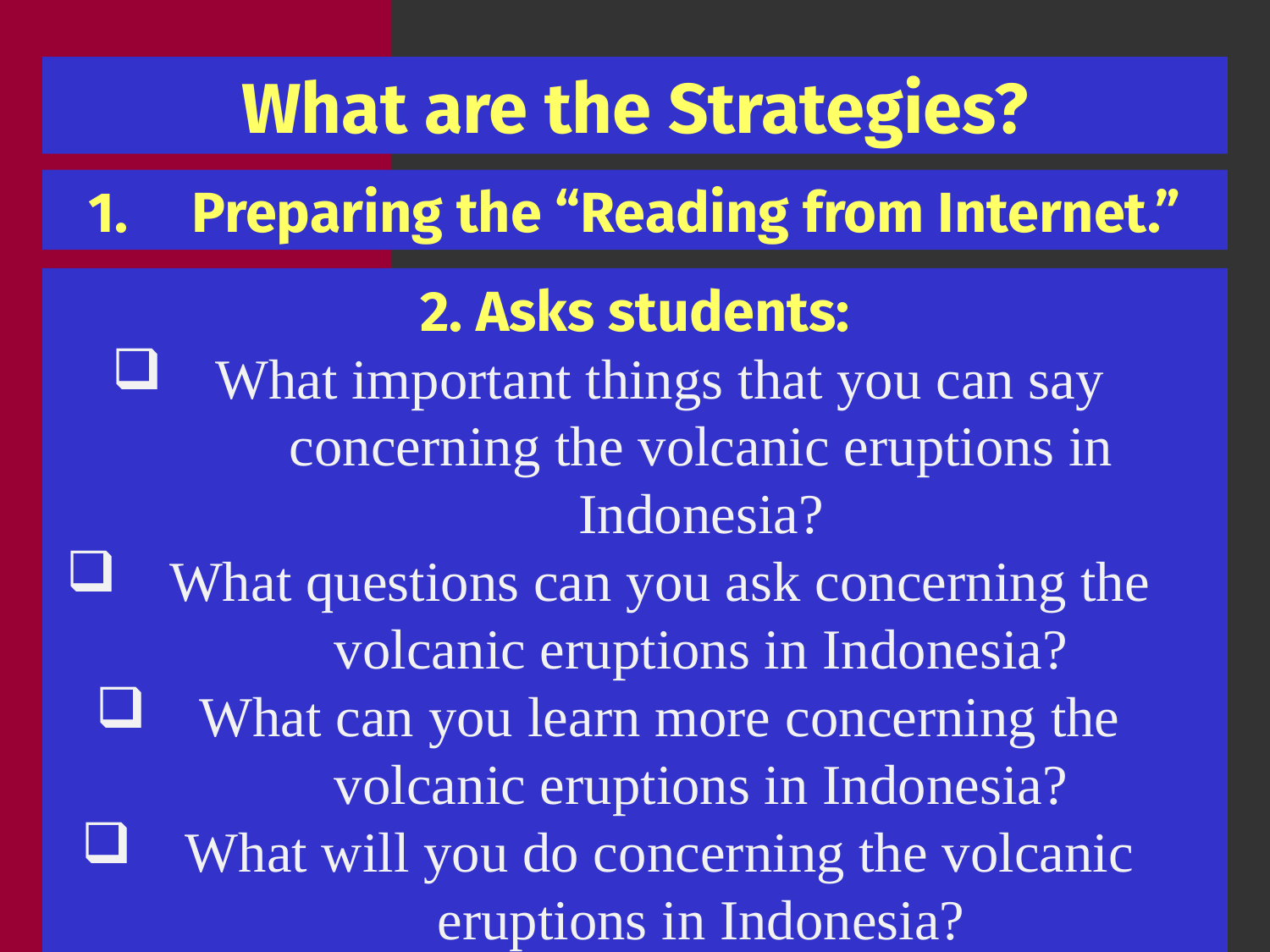

What are the Strategies?
Preparing the “Reading from Internet.”
2. Asks students:
What important things that you can say concerning the volcanic eruptions in Indonesia?
What questions can you ask concerning the volcanic eruptions in Indonesia?
What can you learn more concerning the volcanic eruptions in Indonesia?
What will you do concerning the volcanic eruptions in Indonesia?